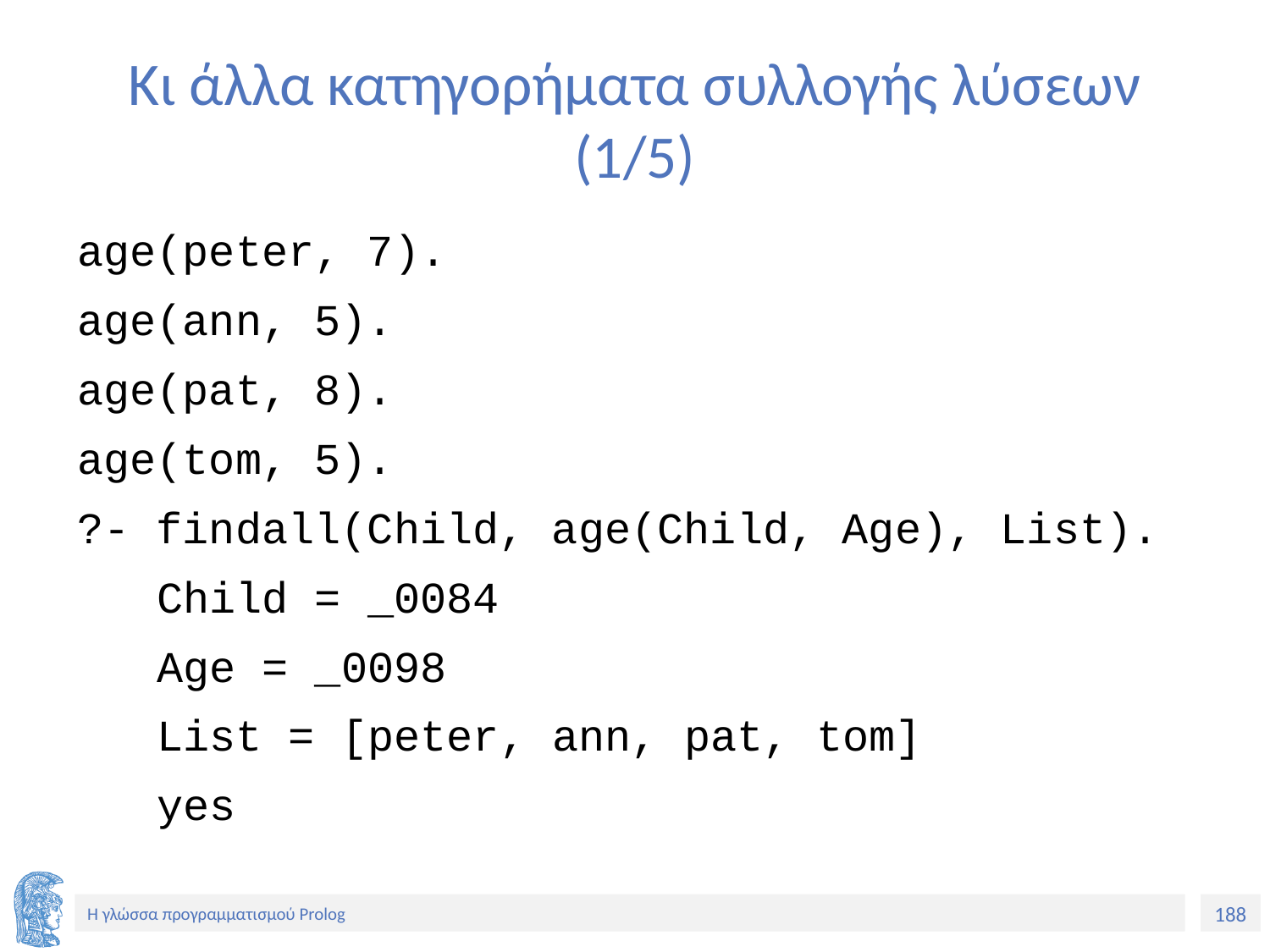

# Κι άλλα κατηγορήματα συλλογής λύσεων (1/5)
age(peter, 7).
age(ann, 5).
age(pat, 8).
age(tom, 5).
?- findall(Child, age(Child, Age), List).
   Child = _0084
   Age = _0098
   List = [peter, ann, pat, tom]
   yes